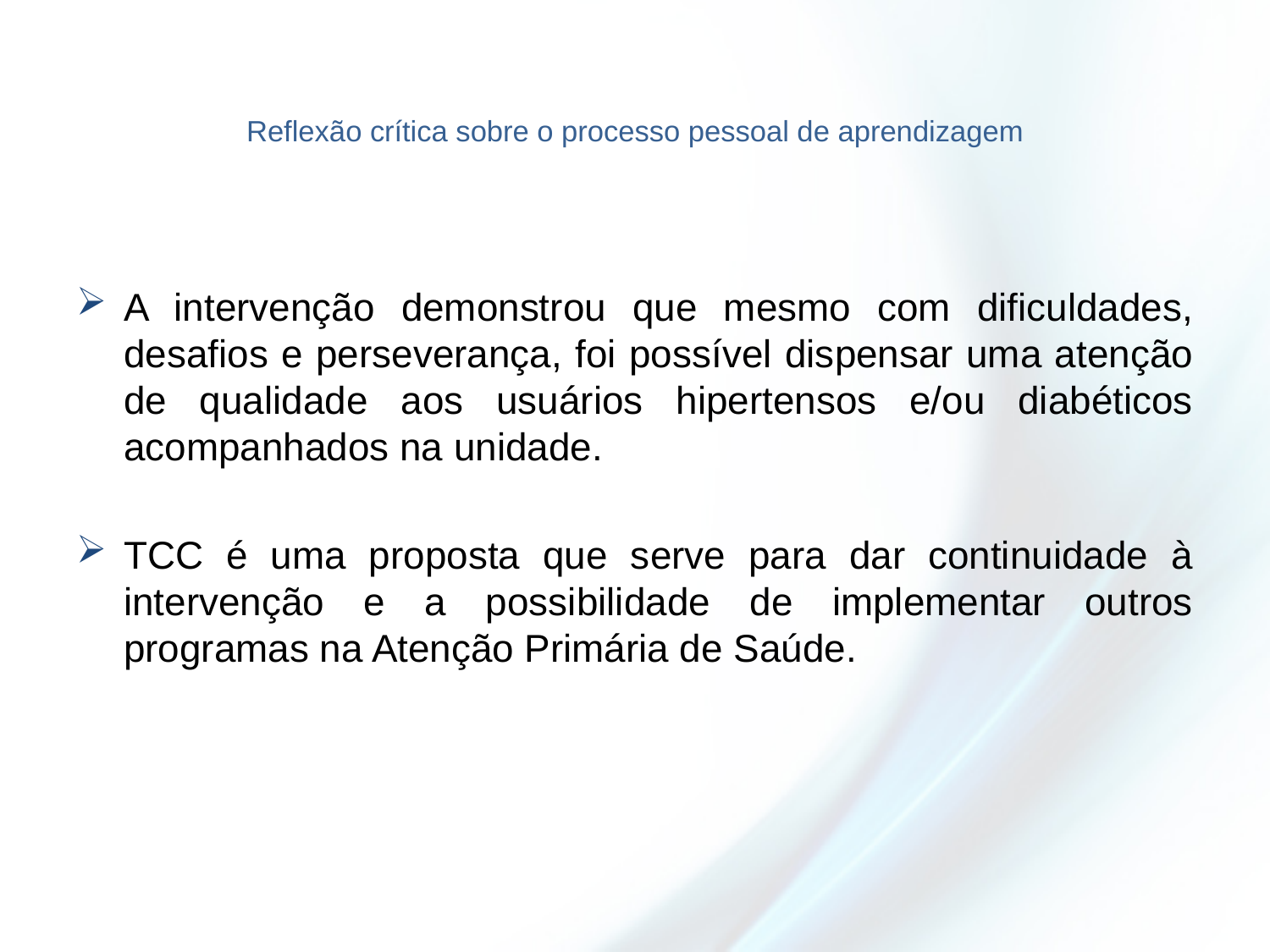

# Reflexão crítica sobre o processo pessoal de aprendizagem

A intervenção demonstrou que mesmo com dificuldades, desafios e perseverança, foi possível dispensar uma atenção de qualidade aos usuários hipertensos e/ou diabéticos acompanhados na unidade.

TCC é uma proposta que serve para dar continuidade à intervenção e a possibilidade de implementar outros programas na Atenção Primária de Saúde.